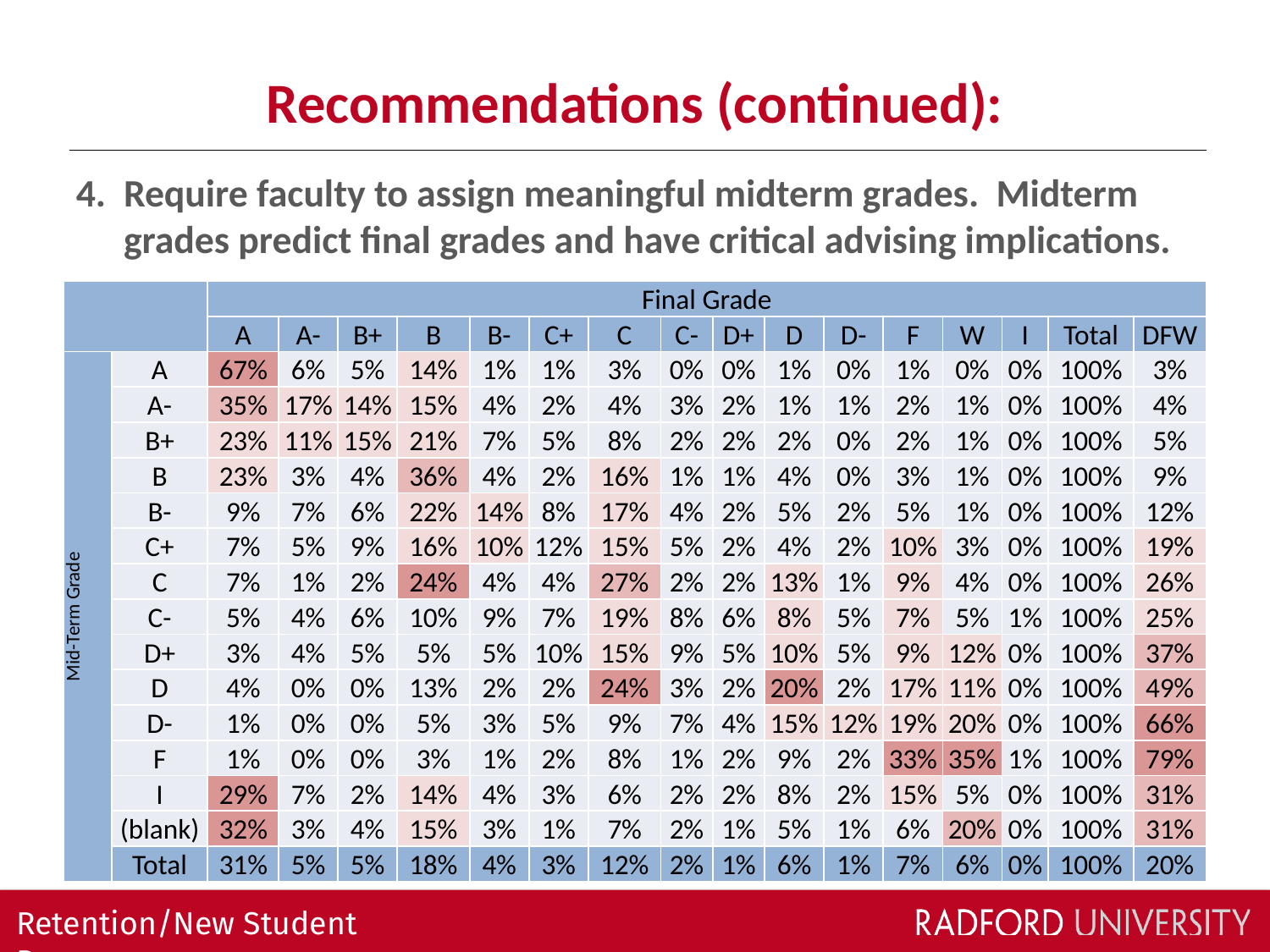

# Recommendations (continued):
Require faculty to assign meaningful midterm grades.  Midterm grades predict final grades and have critical advising implications.
|  |  | Final Grade |  |  |  |  |  |  |  |  |  |  |  |  |  |  |  |
| --- | --- | --- | --- | --- | --- | --- | --- | --- | --- | --- | --- | --- | --- | --- | --- | --- | --- |
|  |  | A | A- | B+ | B | B- | C+ | C | C- | D+ | D | D- | F | W | I | Total | DFW |
| Mid-Term Grade | A | 67% | 6% | 5% | 14% | 1% | 1% | 3% | 0% | 0% | 1% | 0% | 1% | 0% | 0% | 100% | 3% |
|  | A- | 35% | 17% | 14% | 15% | 4% | 2% | 4% | 3% | 2% | 1% | 1% | 2% | 1% | 0% | 100% | 4% |
|  | B+ | 23% | 11% | 15% | 21% | 7% | 5% | 8% | 2% | 2% | 2% | 0% | 2% | 1% | 0% | 100% | 5% |
|  | B | 23% | 3% | 4% | 36% | 4% | 2% | 16% | 1% | 1% | 4% | 0% | 3% | 1% | 0% | 100% | 9% |
|  | B- | 9% | 7% | 6% | 22% | 14% | 8% | 17% | 4% | 2% | 5% | 2% | 5% | 1% | 0% | 100% | 12% |
|  | C+ | 7% | 5% | 9% | 16% | 10% | 12% | 15% | 5% | 2% | 4% | 2% | 10% | 3% | 0% | 100% | 19% |
|  | C | 7% | 1% | 2% | 24% | 4% | 4% | 27% | 2% | 2% | 13% | 1% | 9% | 4% | 0% | 100% | 26% |
|  | C- | 5% | 4% | 6% | 10% | 9% | 7% | 19% | 8% | 6% | 8% | 5% | 7% | 5% | 1% | 100% | 25% |
|  | D+ | 3% | 4% | 5% | 5% | 5% | 10% | 15% | 9% | 5% | 10% | 5% | 9% | 12% | 0% | 100% | 37% |
|  | D | 4% | 0% | 0% | 13% | 2% | 2% | 24% | 3% | 2% | 20% | 2% | 17% | 11% | 0% | 100% | 49% |
|  | D- | 1% | 0% | 0% | 5% | 3% | 5% | 9% | 7% | 4% | 15% | 12% | 19% | 20% | 0% | 100% | 66% |
|  | F | 1% | 0% | 0% | 3% | 1% | 2% | 8% | 1% | 2% | 9% | 2% | 33% | 35% | 1% | 100% | 79% |
|  | I | 29% | 7% | 2% | 14% | 4% | 3% | 6% | 2% | 2% | 8% | 2% | 15% | 5% | 0% | 100% | 31% |
|  | (blank) | 32% | 3% | 4% | 15% | 3% | 1% | 7% | 2% | 1% | 5% | 1% | 6% | 20% | 0% | 100% | 31% |
|  | Total | 31% | 5% | 5% | 18% | 4% | 3% | 12% | 2% | 1% | 6% | 1% | 7% | 6% | 0% | 100% | 20% |

Retention/New Student Programs